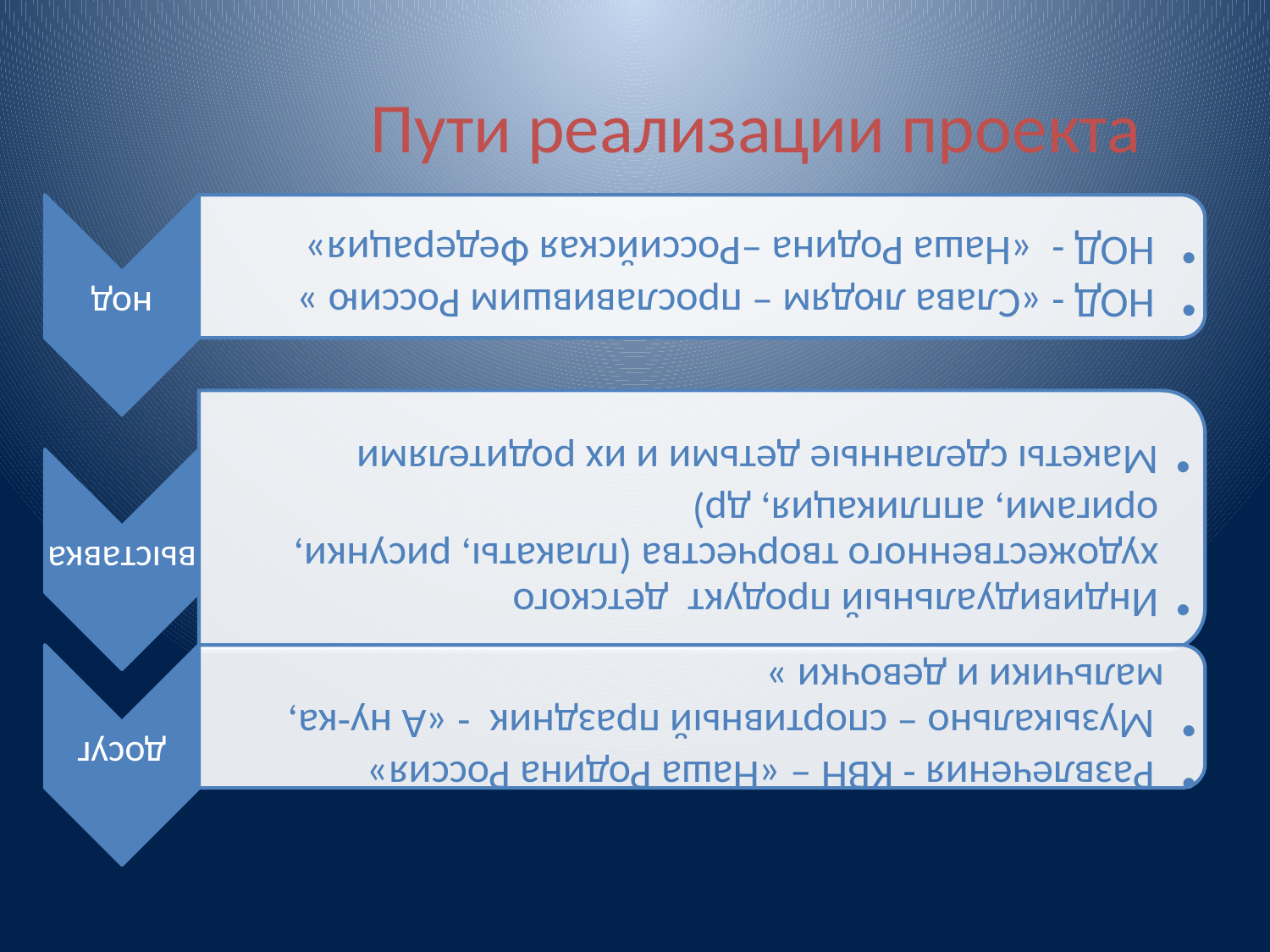

Пути реализации проекта

нод
 НОД - «Слава людям – прославившим Россию »
 НОД -  «Наша Родина –Российская Федерация»
выставка
Индивидуальный продукт  детского художественного творчества (плакаты, рисунки, оригами, аппликация, др)
Макеты сделанные детьми и их родителями
досуг
 Развлечения - КВН – «Наша Родина Россия»
 Музыкально – спортивный праздник  - «А ну-ка, мальчики и девочки »